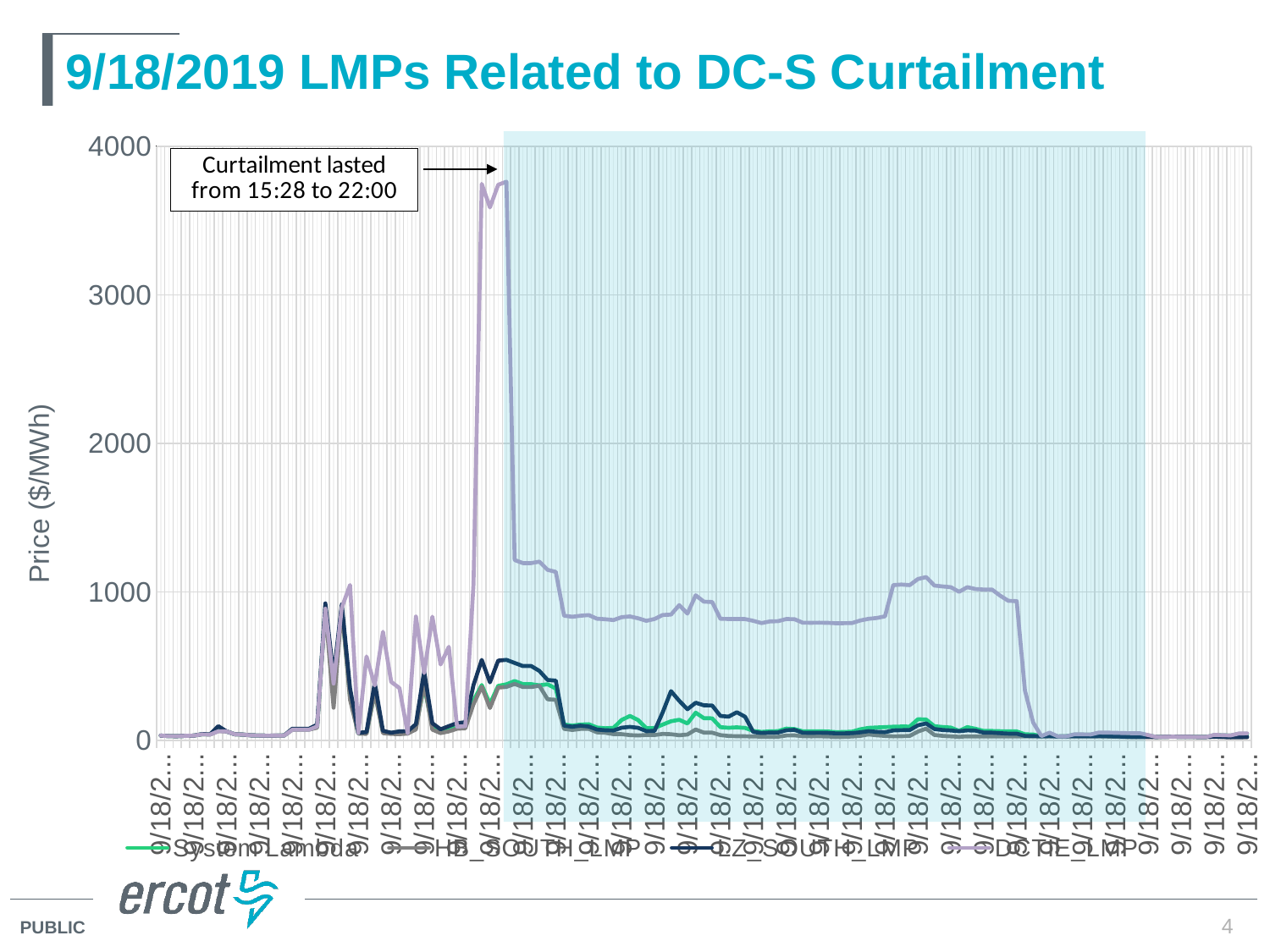

# 9/18/2019 LMPs Related to DC-S Curtailment

### Chart

| Category | System Lambda | HB_SOUTH_LMP | LZ_SOUTH_LMP | DCTIE_LMP |
|---|---|---|---|---|
| 43726.500196759262 | 32.6758880615234 | 32.9564171668149 | 33.5649239360813 | 32.9628343141174 |
| 43726.503622685188 | 29.4020709991455 | 29.4678919354119 | 29.4423968712217 | 29.4938872627449 |
| 43726.507094907407 | 29.0552349090576 | 29.1151137487332 | 29.0917502652031 | 29.1388069302368 |
| 43726.510567129626 | 31.1767597198486 | 31.2653333771451 | 31.2305025205624 | 31.300943296318 |
| 43726.514039351852 | 32.6445617675781 | 32.7518807268955 | 32.708904640445 | 32.7954684350967 |
| 43726.517604166664 | 41.864631652832 | 41.2143567722321 | 43.0235902812229 | 41.1896030815125 |
| 43726.521006944444 | 40.8431243896484 | 40.0994127233977 | 42.1672268988961 | 40.07059498703 |
| 43726.524456018517 | 75.0006103515625 | 62.9321963730679 | 96.4403826578748 | 62.4706103515625 |
| 43726.527939814812 | 60.9629783630371 | 60.9629783630371 | 60.9629783630371 | 60.9629783630371 |
| 43726.531493055554 | 41.8378715515137 | 41.8378715515137 | 41.8378715515137 | 41.8378715515137 |
| 43726.534872685188 | 39.9526519775391 | 39.9526519775391 | 39.9526519775391 | 39.9526519775391 |
| 43726.538344907407 | 34.4356689453125 | 34.4356689453125 | 34.4356689453126 | 34.4356689453125 |
| 43726.541863425926 | 33.6139297485352 | 33.6139297485352 | 33.6139297485352 | 33.6139297485352 |
| 43726.545300925929 | 31.9769039154053 | 31.9769039154053 | 31.9769039154053 | 31.9769039154053 |
| 43726.548854166664 | 32.5297393798828 | 32.7062705126899 | 33.3237684928726 | 32.6769361038458 |
| 43726.552233796298 | 33.357250213623 | 33.5331111230622 | 34.1804904789569 | 33.5056023412061 |
| 43726.555706018517 | 74.7127685546875 | 72.9671707499078 | 79.699117120115 | 72.9488760803986 |
| 43726.559189814812 | 74.5501174926758 | 72.5212958549071 | 78.3208116274321 | 72.5505435151672 |
| 43726.562754629631 | 74.6175918579102 | 72.539553215792 | 78.3669457296962 | 72.5728173473358 |
| 43726.566134259258 | 89.775505065918 | 86.4486184709184 | 106.119186129181 | 94.4984885787964 |
| 43726.569606481484 | 899.339965820313 | 885.706428088855 | 922.649295053787 | 887.260709277344 |
| 43726.573078703703 | 344.331115722656 | 220.548186526971 | 434.219510060668 | 382.890083232117 |
| 43726.576574074075 | 894.14599609375 | 892.925943459509 | 915.565444164469 | 894.563810400391 |
| 43726.580034722225 | 292.557281494141 | 273.609724487528 | 351.373916235566 | 1046.60587768066 |
| 43726.583599537036 | 46.4628868103027 | 46.5534232989016 | 52.0487113134558 | 50.7128912841797 |
| 43726.58699074074 | 50.1712913513184 | 44.2683448121242 | 56.4078663646759 | 565.685451163998 |
| 43726.590474537035 | 325.048950195313 | 324.594807345113 | 388.534688803848 | 370.521644494629 |
| 43726.593923611108 | 59.0398635864258 | 49.48744215636 | 65.1038845345226 | 731.787244459534 |
| 43726.597407407404 | 49.122486114502 | 43.8224871995206 | 52.3979714798181 | 394.768532157726 |
| 43726.600856481484 | 60.000373840332 | 42.4437890189649 | 61.5473757509114 | 352.499810108853 |
| 43726.604351851849 | 60.7632331848145 | 46.3246809681774 | 62.616135597667 | 49.5123540338516 |
| 43726.607800925929 | 95.3409805297852 | 74.5217249513358 | 109.413374125294 | 834.163300116119 |
| 43726.611261574071 | 367.888732910156 | 382.158931354195 | 465.750528295576 | 453.808598425293 |
| 43726.614768518521 | 96.2925338745117 | 73.0128999965796 | 116.125274410673 | 833.416594457626 |
| 43726.61822916667 | 69.0424346923828 | 49.4987043250168 | 75.2940273914622 | 511.498168101958 |
| 43726.621689814812 | 82.7653503417969 | 61.1492869515945 | 96.402170828367 | 629.950738422203 |
| 43726.625219907408 | 95.1207427978516 | 79.2373099863744 | 117.027839535253 | 93.0163507954407 |
| 43726.628645833334 | 98.9315338134766 | 81.7838054762809 | 122.685452618942 | 96.6807161914063 |
| 43726.632106481484 | 268.90185546875 | 244.585616104364 | 372.713684533523 | 1052.50047896118 |
| 43726.635578703703 | 373.247589111328 | 361.979386154339 | 542.175982117184 | 3746.37958911133 |
| 43726.639050925929 | 245.907913208008 | 218.417204201273 | 391.20897689446 | 3588.23316952393 |
| 43726.642534722225 | 367.929046630859 | 356.017558727634 | 537.652055504807 | 3740.42404663086 |
| 43726.64603009259 | 378.220672607422 | 360.876865676408 | 542.72954527793 | 3760.97619869232 |
| 43726.64949074074 | 400.000427246094 | 380.410587176245 | 521.789046075011 | 1214.77440362549 |
| 43726.652962962966 | 379.448547363281 | 359.603840716147 | 500.996870715015 | 1193.92443328095 |
| 43726.656423611108 | 379.238433837891 | 359.566426326788 | 501.337985862266 | 1193.88521982056 |
| 43726.659918981481 | 370.995544433594 | 368.353233956638 | 468.377210557986 | 1203.51607144043 |
| 43726.663368055553 | 378.497589111328 | 277.438966208384 | 407.598720672399 | 1148.43842036743 |
| 43726.666886574072 | 349.295593261719 | 273.979873364335 | 402.640949711538 | 1134.79594522766 |
| 43726.670300925929 | 107.39225769043 | 78.0344769064424 | 99.8531213663931 | 840.022895812683 |
| 43726.673784722225 | 100.359107971191 | 70.8709493690409 | 92.7802219681649 | 832.727107971191 |
| 43726.677256944444 | 107.171844482422 | 77.7164341223357 | 99.7195015594498 | 839.610184984017 |
| 43726.680717592593 | 109.377586364746 | 78.6690791597846 | 93.8708747151828 | 843.877188955689 |
| 43726.684201388889 | 87.2678451538086 | 54.8315032950114 | 73.6947857035385 | 819.40779261734 |
| 43726.687685185185 | 82.3816604614258 | 51.8142005363046 | 68.8582869667774 | 816.109714510074 |
| 43726.691134259258 | 84.9506149291992 | 42.8791500630178 | 67.3330386284245 | 810.42404502594 |
| 43726.694594907407 | 138.184997558594 | 42.4435651391109 | 85.8810983439584 | 829.755881346436 |
| 43726.69809027778 | 165.019439697266 | 36.0327823213652 | 91.6417603646171 | 834.876545300675 |
| 43726.701539351852 | 137.380004882813 | 33.9371422391691 | 85.1757409818863 | 822.442158466339 |
| 43726.705034722225 | 82.2071914672852 | 37.0207460910891 | 63.0046136020224 | 805.254419421997 |
| 43726.708553240744 | 84.1996231079102 | 36.9207461138694 | 64.6230323023047 | 817.896312556763 |
| 43726.711967592593 | 107.14461517334 | 44.2912345253989 | 190.111912990093 | 844.815649193878 |
| 43726.715451388889 | 129.183395385742 | 42.2653258732467 | 332.199170700144 | 847.01903588829 |
| 43726.718923611108 | 139.523651123047 | 35.2414916810427 | 266.969291391904 | 910.969213742066 |
| 43726.722395833334 | 114.39542388916 | 40.33279005854 | 210.208174028242 | 853.984647331772 |
| 43726.725868055553 | 187.273086547852 | 73.7618423044659 | 253.971567108564 | 977.246310511475 |
| 43726.729351851849 | 150.206512451172 | 53.0343790628712 | 236.568937619335 | 934.260774590759 |
| 43726.732800925929 | 149.183029174805 | 52.7620668232144 | 235.578956422607 | 932.299817878723 |
| 43726.736273148148 | 89.6475067138672 | 36.2092349070408 | 165.39651459326 | 818.896473230591 |
| 43726.739756944444 | 85.659538269043 | 30.5102590899481 | 160.401305874389 | 817.795323974896 |
| 43726.743217592593 | 88.6421890258789 | 28.6518962832838 | 190.165416389588 | 817.699797146464 |
| 43726.746712962966 | 84.4809494018555 | 28.3974274119321 | 159.489006997963 | 817.28420201931 |
| 43726.750231481485 | 64.4474945068359 | 26.7192520429856 | 57.4205231662164 | 805.4852199543 |
| 43726.753634259258 | 57.7102355957031 | 26.111646219414 | 50.4833441020972 | 790.220250058212 |
| 43726.757106481484 | 61.693660736084 | 25.0472280535863 | 52.9459427913188 | 801.42630831089 |
| 43726.76059027778 | 62.6147651672363 | 25.4970711060115 | 53.6845204127192 | 803.021038542474 |
| 43726.764074074075 | 79.9347610473633 | 33.4490176304617 | 68.9019414929523 | 817.61253254242 |
| 43726.767546296294 | 76.9659194946289 | 34.4905790309137 | 71.4788065897413 | 816.341044063568 |
| 43726.770995370367 | 61.7072372436523 | 28.6554080226491 | 52.2584929565427 | 792.928700804272 |
| 43726.774467592593 | 61.2739524841309 | 27.8784303529709 | 51.6973305287661 | 792.154389587288 |
| 43726.777939814812 | 61.823657989502 | 28.1625671947951 | 52.1806169901265 | 792.736091331959 |
| 43726.781412037039 | 60.5909309387207 | 27.5391821626308 | 51.3264826809046 | 791.953489573383 |
| 43726.784872685188 | 56.2346305847168 | 23.9448619149112 | 47.7799266669389 | 789.044398476772 |
| 43726.788368055553 | 57.0968551635742 | 24.907197463477 | 47.9955678740675 | 789.488571287897 |
| 43726.791886574072 | 59.437198638916 | 26.7471365405537 | 49.511268870358 | 790.680329850349 |
| 43726.795324074075 | 75.3350219726563 | 31.0508266744641 | 55.1189019808791 | 807.782780554047 |
| 43726.798796296294 | 84.8920288085938 | 41.0242073791748 | 62.7587371638802 | 818.904542612457 |
| 43726.802245370367 | 87.5599594116211 | 34.908881106373 | 58.2613631253125 | 824.627394009819 |
| 43726.80572916667 | 89.9481201171875 | 30.6187647673697 | 56.0431854791671 | 835.68309195282 |
| 43726.809212962966 | 92.7127838134766 | 27.8392505534005 | 67.8781262869998 | 1045.9673647673 |
| 43726.812673611108 | 93.9894714355469 | 28.6311512442591 | 69.3522861438191 | 1049.54776322239 |
| 43726.816145833334 | 93.6530380249023 | 30.7894869251176 | 70.1734225811922 | 1045.53567481941 |
| 43726.819606481484 | 143.068801879883 | 59.9227920149033 | 102.356783942104 | 1086.86863670319 |
| 43726.82309027778 | 140.603622436523 | 79.8612179002498 | 114.379166177116 | 1099.59630916389 |
| 43726.826550925929 | 96.0738525390625 | 37.0048234239972 | 77.031261157978 | 1042.9039287857 |
| 43726.830034722225 | 90.5235748291016 | 31.0346751048213 | 70.3563558022084 | 1036.75127377289 |
| 43726.83353009259 | 87.0093383789063 | 27.7207868666397 | 67.4659375742622 | 1031.78612825621 |
| 43726.836967592593 | 64.3583374023438 | 24.6464423315602 | 62.3620774213425 | 1000.70633740234 |
| 43726.840439814812 | 89.9361572265625 | 27.8468169557453 | 68.0691597730776 | 1031.64928087757 |
| 43726.843900462962 | 78.5715637207031 | 27.6715086039983 | 66.4285437688572 | 1019.08758832741 |
| 43726.847372685188 | 64.0835571289063 | 27.3227606207699 | 52.7848337925435 | 1015.79024127108 |
| 43726.85087962963 | 63.9161071777344 | 27.078220627814 | 52.4997190517097 | 1015.91644666689 |
| 43726.854328703703 | 62.3291664123535 | 26.9938624483497 | 49.2072779463069 | 974.26656760622 |
| 43726.857800925929 | 61.1127014160156 | 26.3234987530321 | 46.2730859924465 | 939.988056409683 |
| 43726.861273148148 | 61.1197776794434 | 26.4983551241222 | 46.2534313347307 | 937.983996924801 |
| 43726.864756944444 | 41.6762275695801 | 26.7980767837842 | 31.2065519215315 | 336.630560058669 |
| 43726.868217592593 | 40.3677062988281 | 27.8722306954267 | 29.9837513687042 | 120.78733105186 |
| 43726.871689814812 | 27.6078071594238 | 27.5767215186343 | 27.9727867574634 | 29.7085289991474 |
| 43726.875185185185 | 40.9309425354004 | 27.5714738415049 | 29.3032072981984 | 52.6517862327576 |
| 43726.878634259258 | 27.548210144043 | 26.61933877254 | 26.8901134370528 | 27.7655110528851 |
| 43726.882094907407 | 27.7583179473877 | 27.2439198794467 | 27.4206060938962 | 27.8482485485888 |
| 43726.885567129626 | 39.0577278137207 | 27.9099659679558 | 29.1268852219197 | 41.2576773090553 |
| 43726.889039351852 | 39.0874443054199 | 27.663788542092 | 28.6465109065914 | 41.0989458394527 |
| 43726.892511574071 | 38.4431838989258 | 27.1580660669999 | 28.2302214620972 | 40.5209058777452 |
| 43726.895995370367 | 48.6445198059082 | 27.3564532745525 | 29.4257314009445 | 53.6845198059082 |
| 43726.89947916667 | 48.5333099365234 | 26.5273874256175 | 28.5786512669992 | 52.8383099365234 |
| 43726.902951388889 | 47.0831680297852 | 25.4327794540569 | 27.4492810786005 | 51.7381680297852 |
| 43726.906412037039 | 45.3906631469727 | 23.6901592113126 | 25.6366511624098 | 49.9056631469727 |
| 43726.909884259258 | 44.5891151428223 | 22.7543461708356 | 24.6877745469923 | 48.9641151428223 |
| 43726.91337962963 | 44.2325248718262 | 22.3008370060562 | 24.2024593407284 | 48.4675248718262 |
| 43726.916886574072 | 34.4219779968262 | 22.9389914877697 | 23.9491802625616 | 36.1019779968262 |
| 43726.920300925929 | 23.2458229064941 | 23.148495904861 | 23.2458229064941 | 23.2458229064941 |
| 43726.923761574071 | 24.4839458465576 | 24.3466281737051 | 24.4839458465576 | 24.4839458465576 |
| 43726.927233796298 | 25.6506690979004 | 25.4766565907386 | 25.6506690979004 | 25.6506690979004 |
| 43726.930717592593 | 24.1809597015381 | 24.0545586155307 | 24.1809597015381 | 24.1809597015381 |
| 43726.934212962966 | 24.2406406402588 | 24.1119931590173 | 24.2406406402588 | 24.2406406402588 |
| 43726.937685185185 | 23.4255256652832 | 23.32277684827 | 23.4255256652832 | 23.4255256652832 |
| 43726.941134259258 | 23.4231376647949 | 23.3208425814106 | 23.4231376647949 | 23.4231376647949 |
| 43726.944594907407 | 36.656665802002 | 24.5532049556445 | 25.6002830339397 | 37.741665802002 |
| 43726.948067129626 | 35.0489349365234 | 23.0299055246128 | 24.0243155031378 | 36.1689349365234 |
| 43726.951550925929 | 33.114387512207 | 21.0968456518778 | 22.0313699394689 | 34.164387512207 |
| 43726.955023148148 | 45.0264167785645 | 21.4950145072578 | 23.3588277268977 | 47.3014167785644 |
| 43726.95857638889 | 44.765022277832 | 21.7921193094664 | 23.6712423810738 | 47.950022277832 |
4